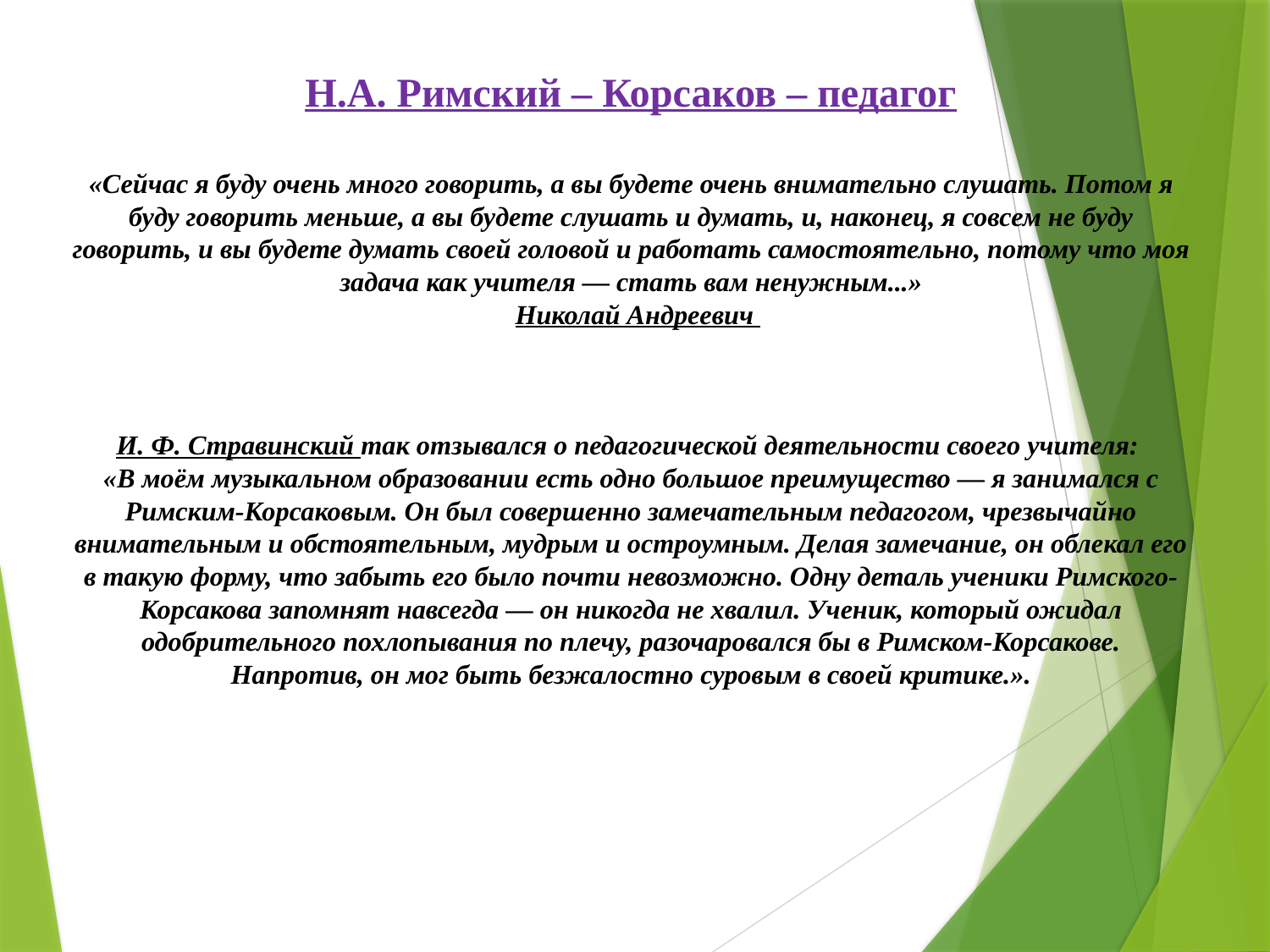

# Н.А. Римский – Корсаков – педагог «Сейчас я буду очень много говорить, а вы будете очень внимательно слушать. Потом я буду говорить меньше, а вы будете слушать и думать, и, наконец, я совсем не буду говорить, и вы будете думать своей головой и работать самостоятельно, потому что моя задача как учителя — стать вам ненужным...» Николай Андреевич И. Ф. Стравинский так отзывался о педагогической деятельности своего учителя: «В моём музыкальном образовании есть одно большое преимущество — я занимался с Римским-Корсаковым. Он был совершенно замечательным педагогом, чрезвычайно внимательным и обстоятельным, мудрым и остроумным. Делая замечание, он облекал его в такую форму, что забыть его было почти невозможно. Одну деталь ученики Римского-Корсакова запомнят навсегда — он никогда не хвалил. Ученик, который ожидал одобрительного похлопывания по плечу, разочаровался бы в Римском-Корсакове. Напротив, он мог быть безжалостно суровым в своей критике.».